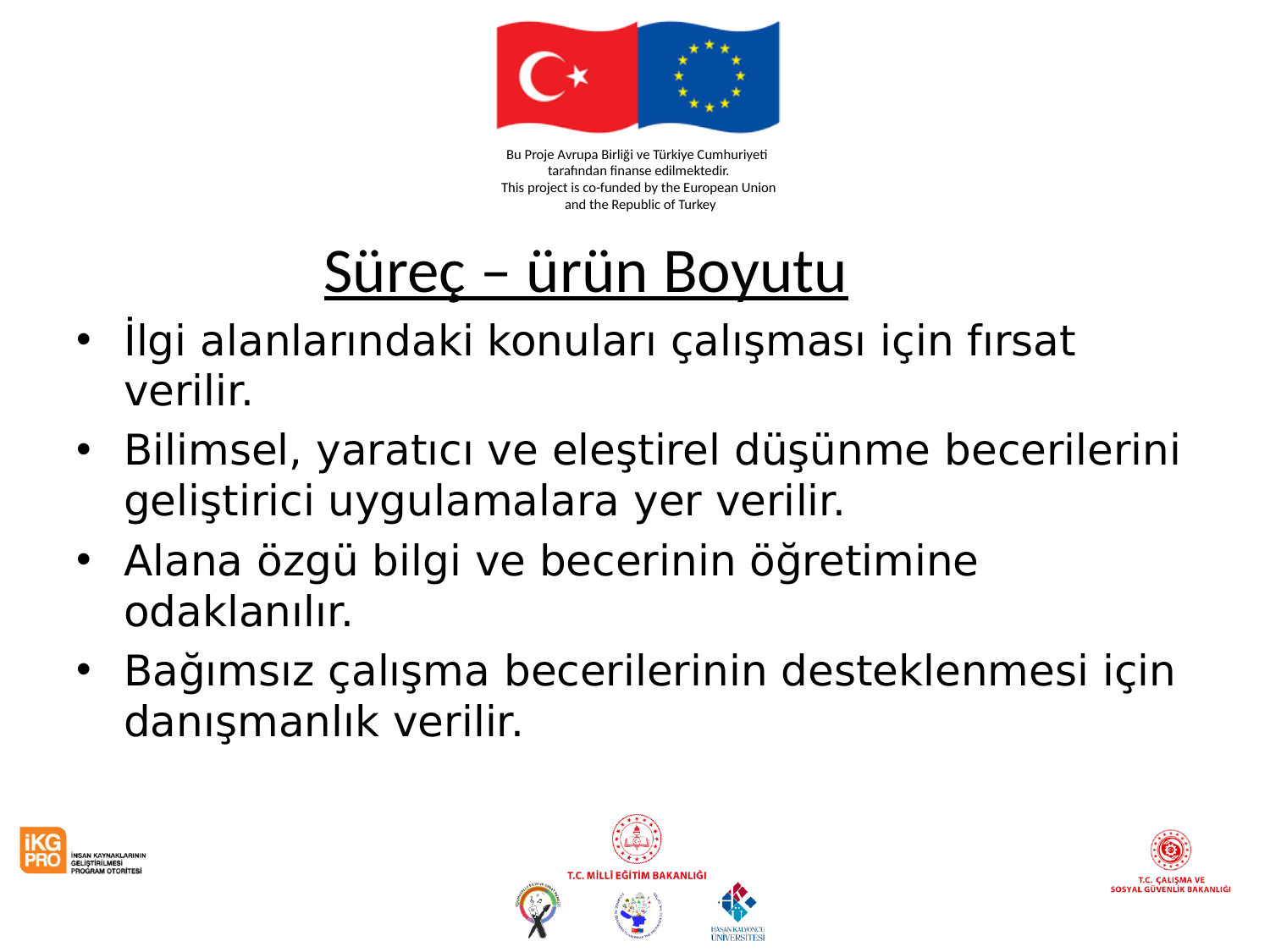

#
                          Süreç – ürün Boyutu
İlgi alanlarındaki konuları çalışması için fırsat verilir.
Bilimsel, yaratıcı ve eleştirel düşünme becerilerini geliştirici uygulamalara yer verilir.
Alana özgü bilgi ve becerinin öğretimine odaklanılır.
Bağımsız çalışma becerilerinin desteklenmesi için danışmanlık verilir.